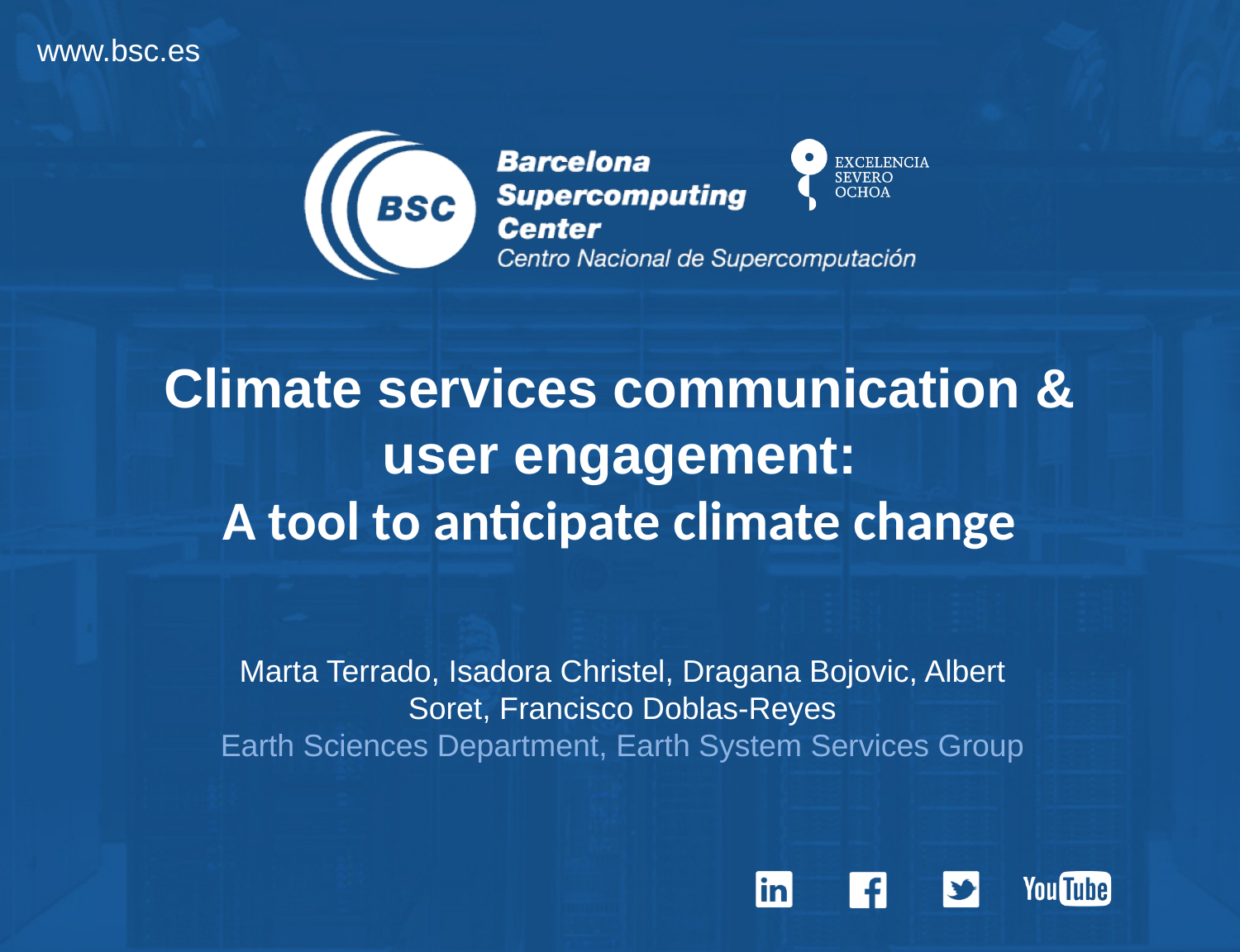

Climate services communication & user engagement:
A tool to anticipate climate change
Marta Terrado, Isadora Christel, Dragana Bojovic, Albert Soret, Francisco Doblas-Reyes
Earth Sciences Department, Earth System Services Group